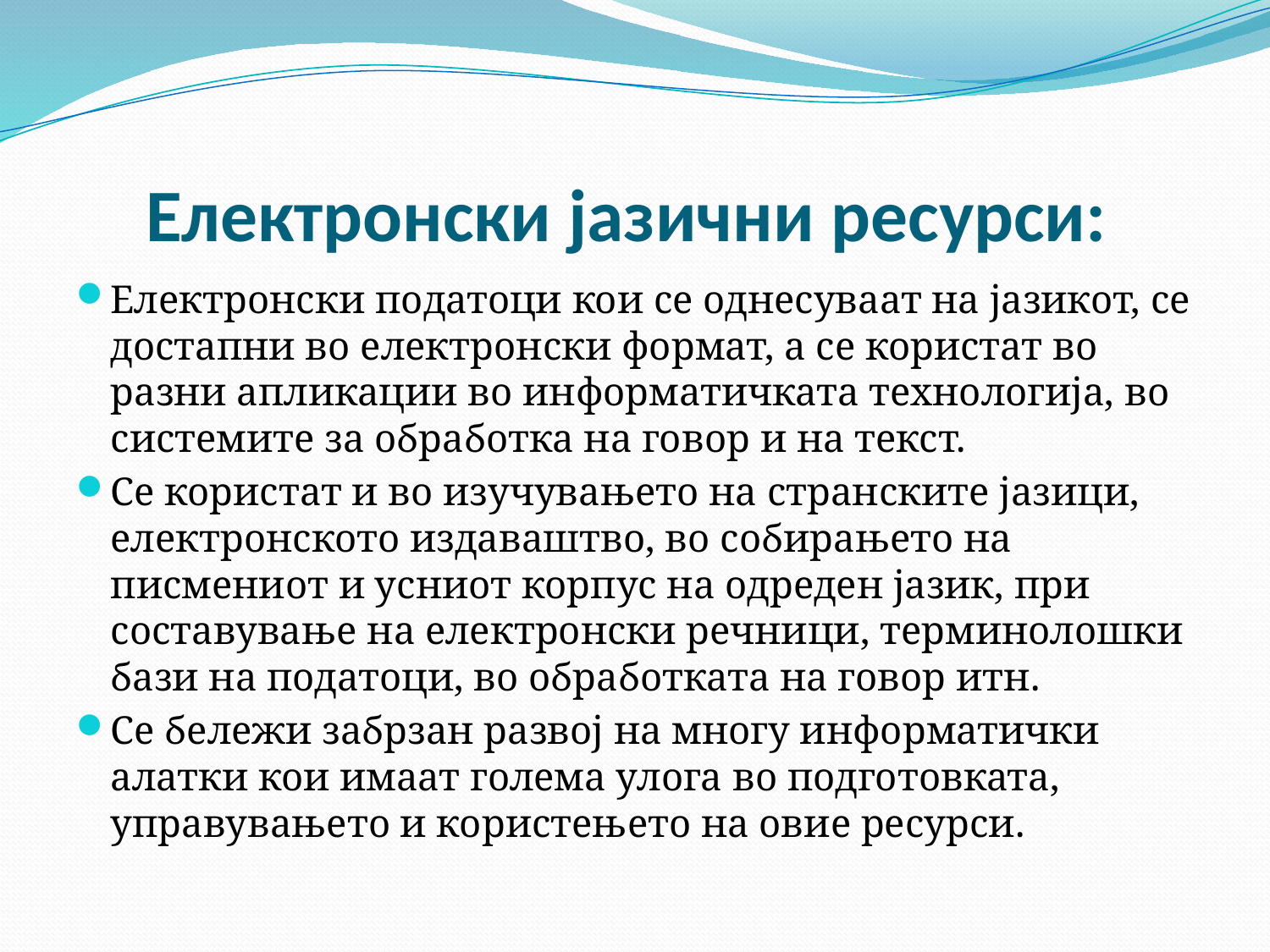

# Електронски јазични ресурси:
Електронски податоци кои се однесуваат на јазикот, се достапни во електронски формат, а се користат во разни апликации во информатичката технологија, во системите за обработка на говор и на текст.
Се користат и во изучувањето на странските јазици, електронското издаваштво, во собирањето на писмениот и усниот корпус на одреден јазик, при составување на електронски речници, терминолошки бази на податоци, во обработката на говор итн.
Се бележи забрзан развој на многу информатички алатки кои имаат голема улога во подготовката, управувањето и користењето на овие ресурси.